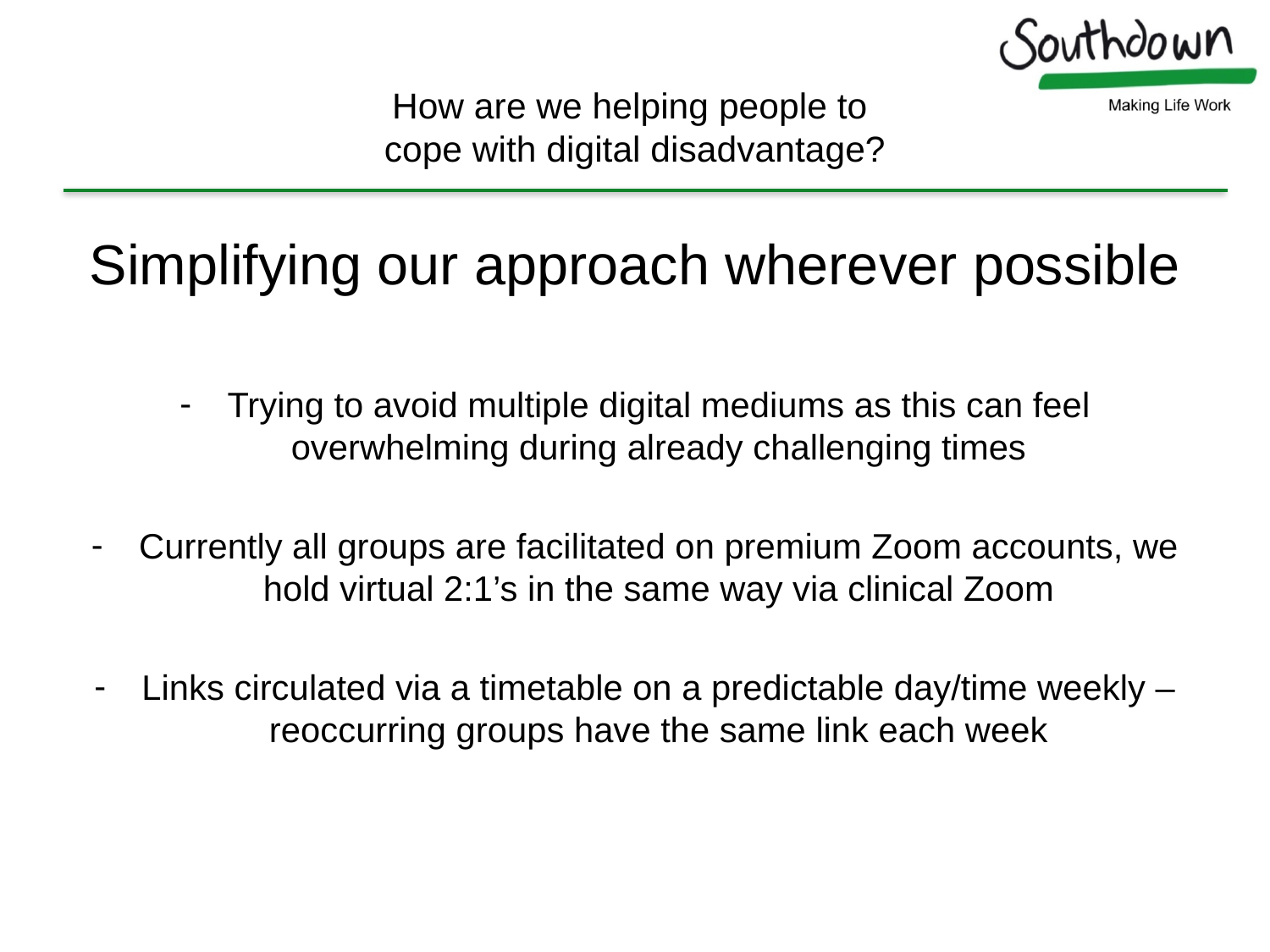

# How are we helping people to cope with digital disadvantage?
Simplifying our approach wherever possible

Trying to avoid multiple digital mediums as this can feel overwhelming during already challenging times

Currently all groups are facilitated on premium Zoom accounts, we hold virtual 2:1’s in the same way via clinical Zoom

Links circulated via a timetable on a predictable day/time weekly – reoccurring groups have the same link each week